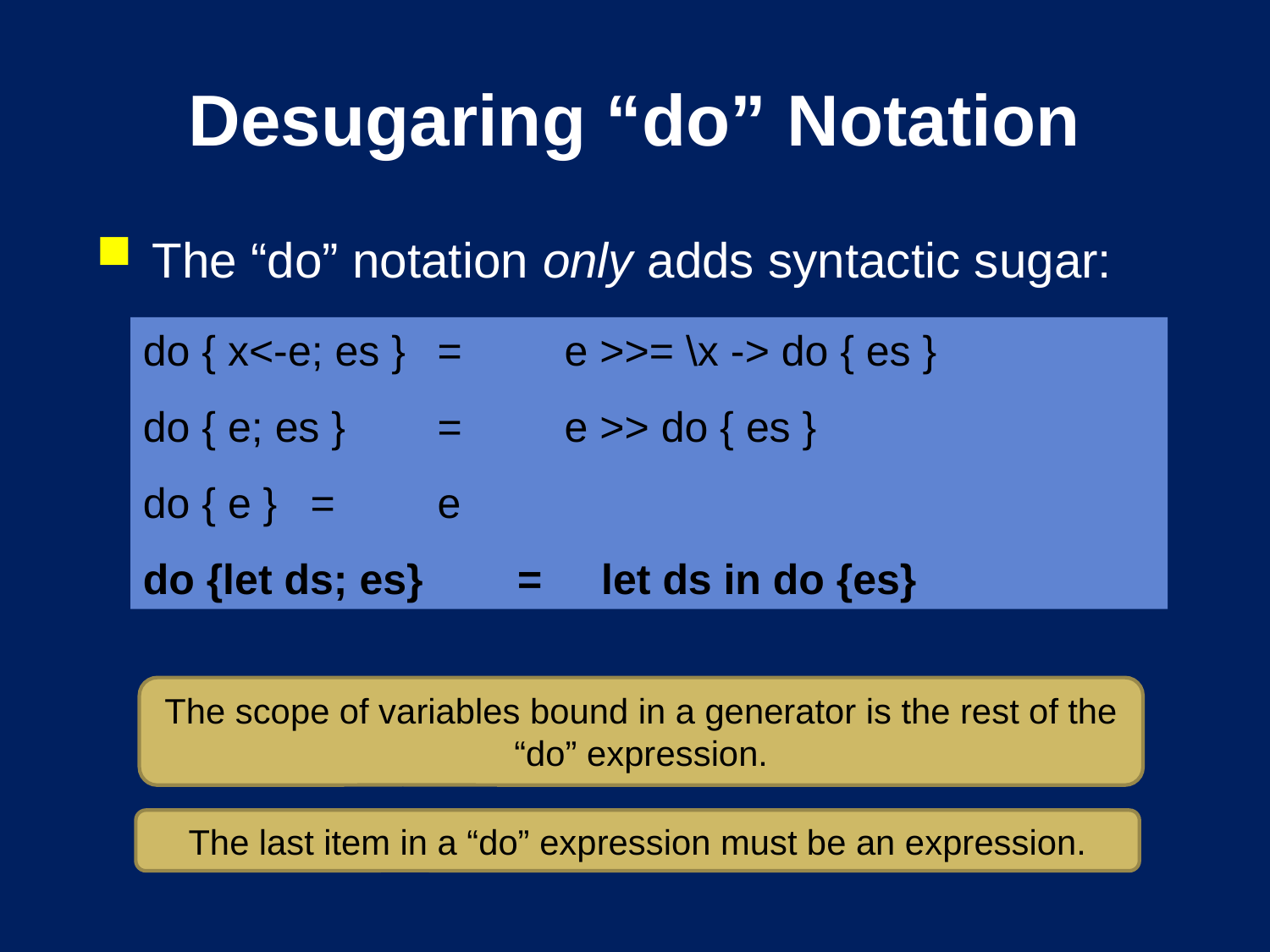

# Desugaring “do” Notation
The “do” notation only adds syntactic sugar:
do { x<-e; es } 	= 	e >>= \x -> do { es }
do { e; es }	=	e >> do { es }
do { e }	=	e
do {let ds; es}        =     let ds in do {es}
The scope of variables bound in a generator is the rest of the “do” expression.
The last item in a “do” expression must be an expression.